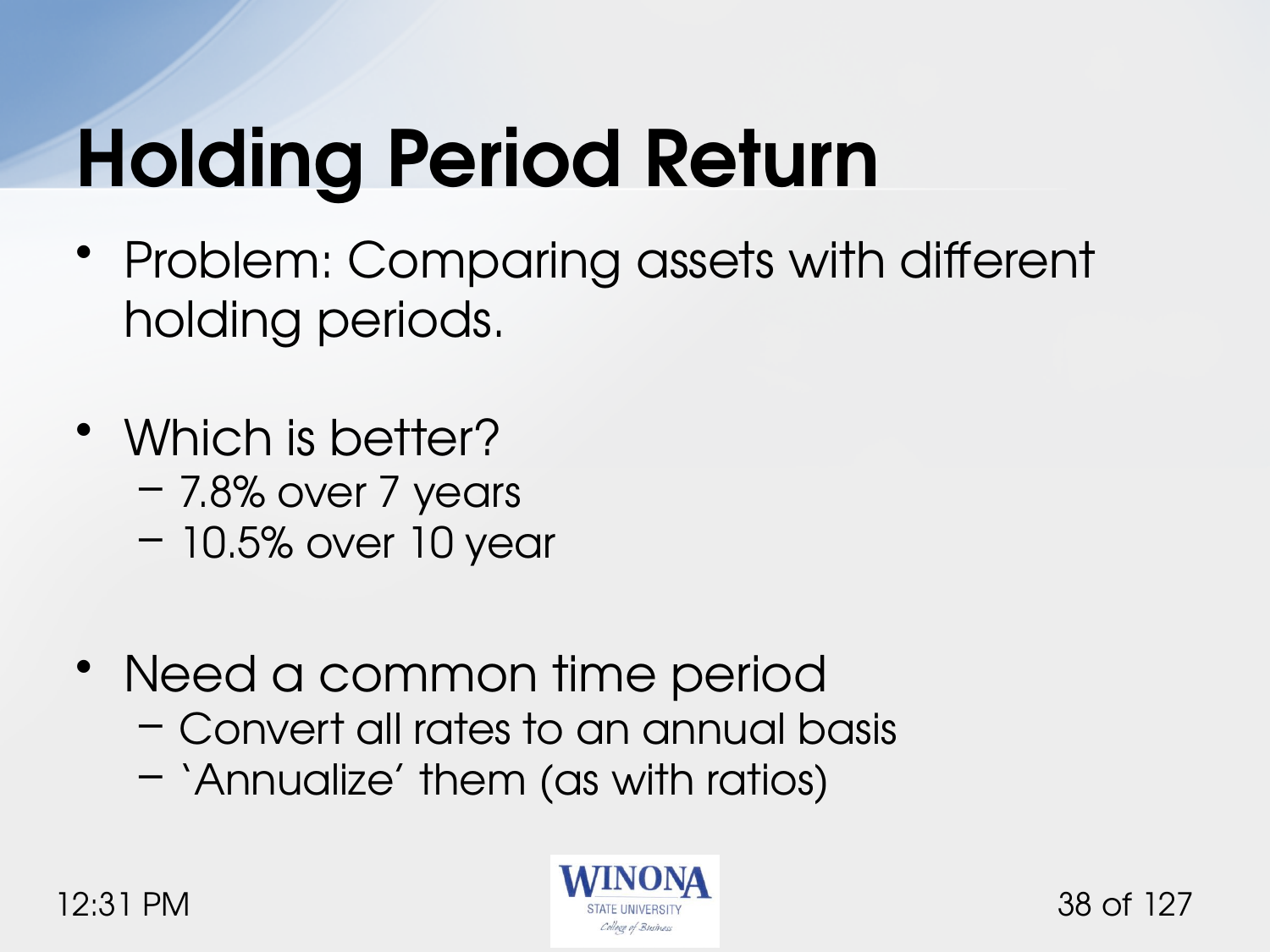

# Holding Period Return
Problem: Comparing assets with different holding periods.

Which is better?
7.8% over 7 years
10.5% over 10 year

Need a common time period
Convert all rates to an annual basis
‘Annualize’ them (as with ratios)